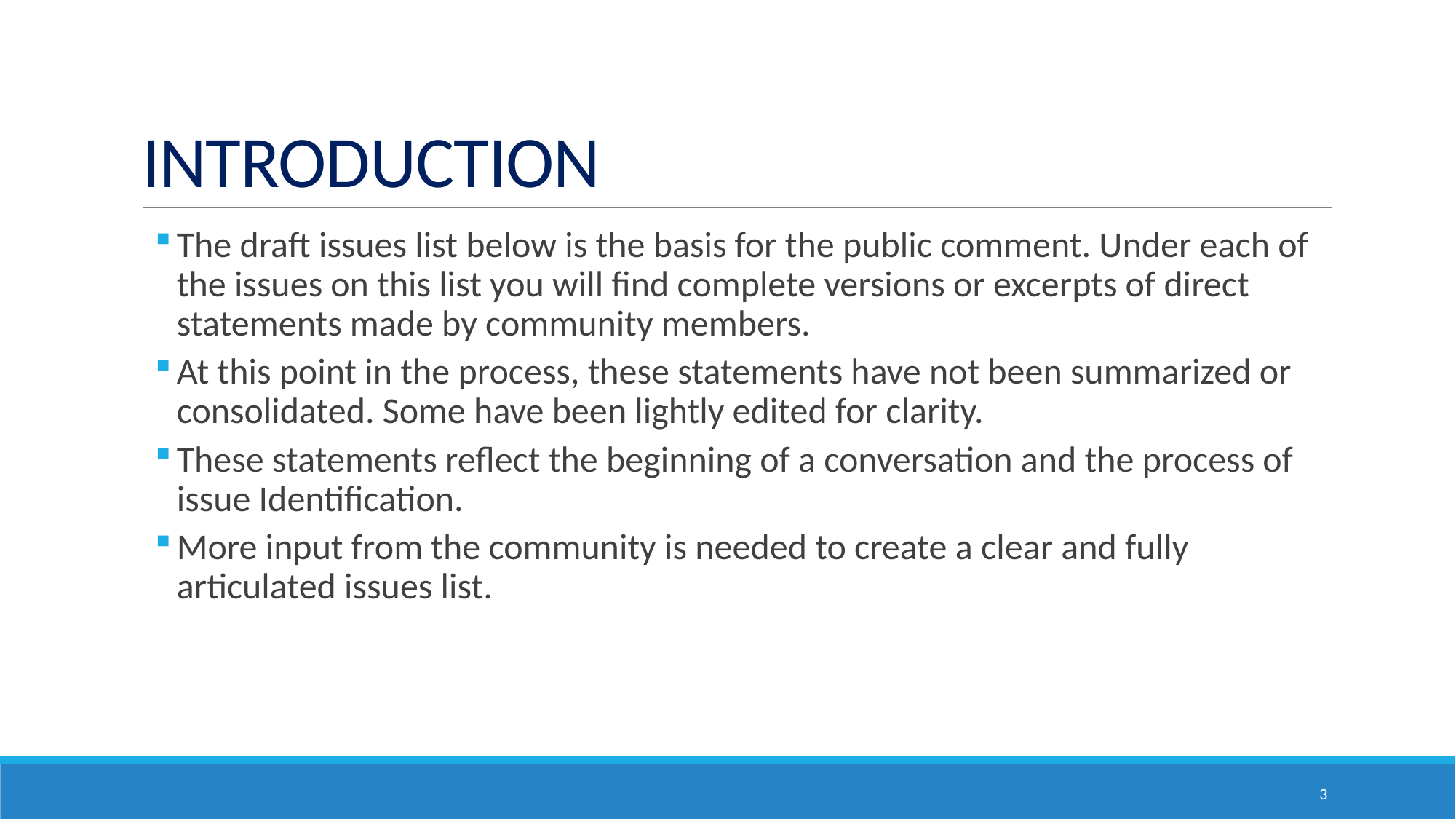

# INTRODUCTION
The draft issues list below is the basis for the public comment. Under each of the issues on this list you will find complete versions or excerpts of direct statements made by community members.
At this point in the process, these statements have not been summarized or consolidated. Some have been lightly edited for clarity.
These statements reflect the beginning of a conversation and the process of issue Identification.
More input from the community is needed to create a clear and fully articulated issues list.

3